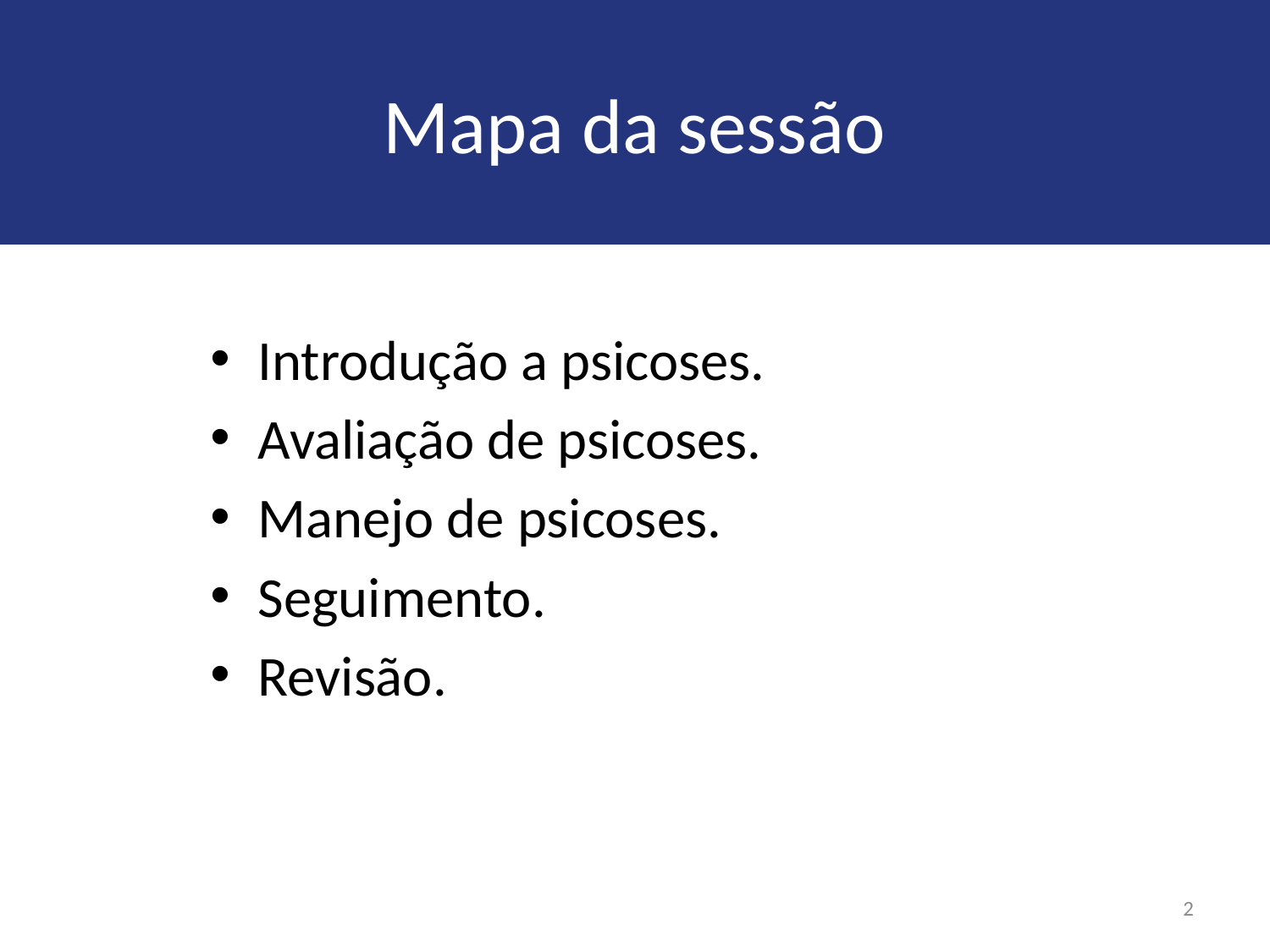

# Mapa da sessão
Introdução a psicoses.
Avaliação de psicoses.
Manejo de psicoses.
Seguimento.
Revisão.
2